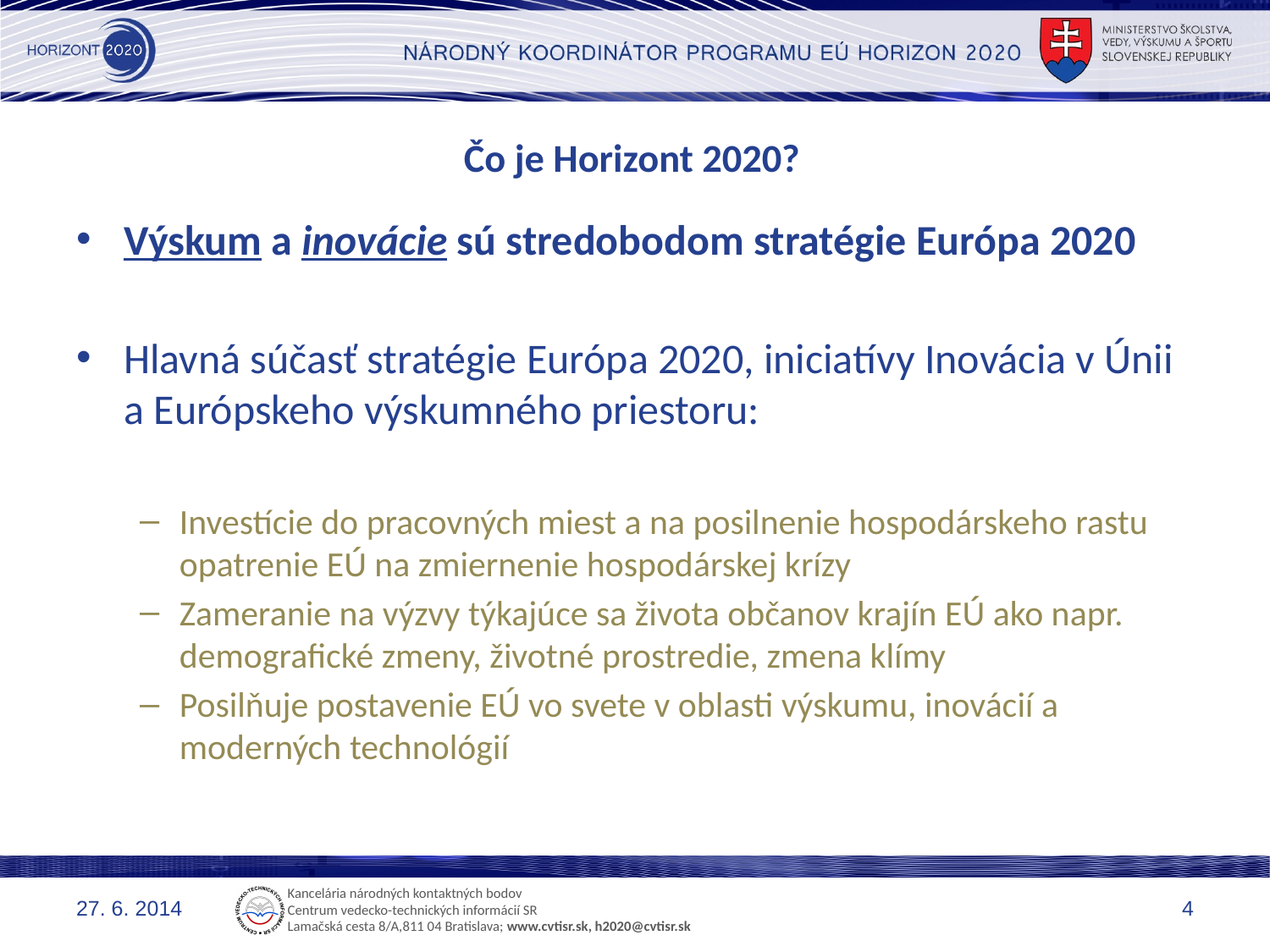

# Čo je Horizont 2020?
Výskum a inovácie sú stredobodom stratégie Európa 2020

Hlavná súčasť stratégie Európa 2020, iniciatívy Inovácia v Únii a Európskeho výskumného priestoru:

Investície do pracovných miest a na posilnenie hospodárskeho rastu opatrenie EÚ na zmiernenie hospodárskej krízy
Zameranie na výzvy týkajúce sa života občanov krajín EÚ ako napr. demografické zmeny, životné prostredie, zmena klímy
Posilňuje postavenie EÚ vo svete v oblasti výskumu, inovácií a moderných technológií
27. 6. 2014

4